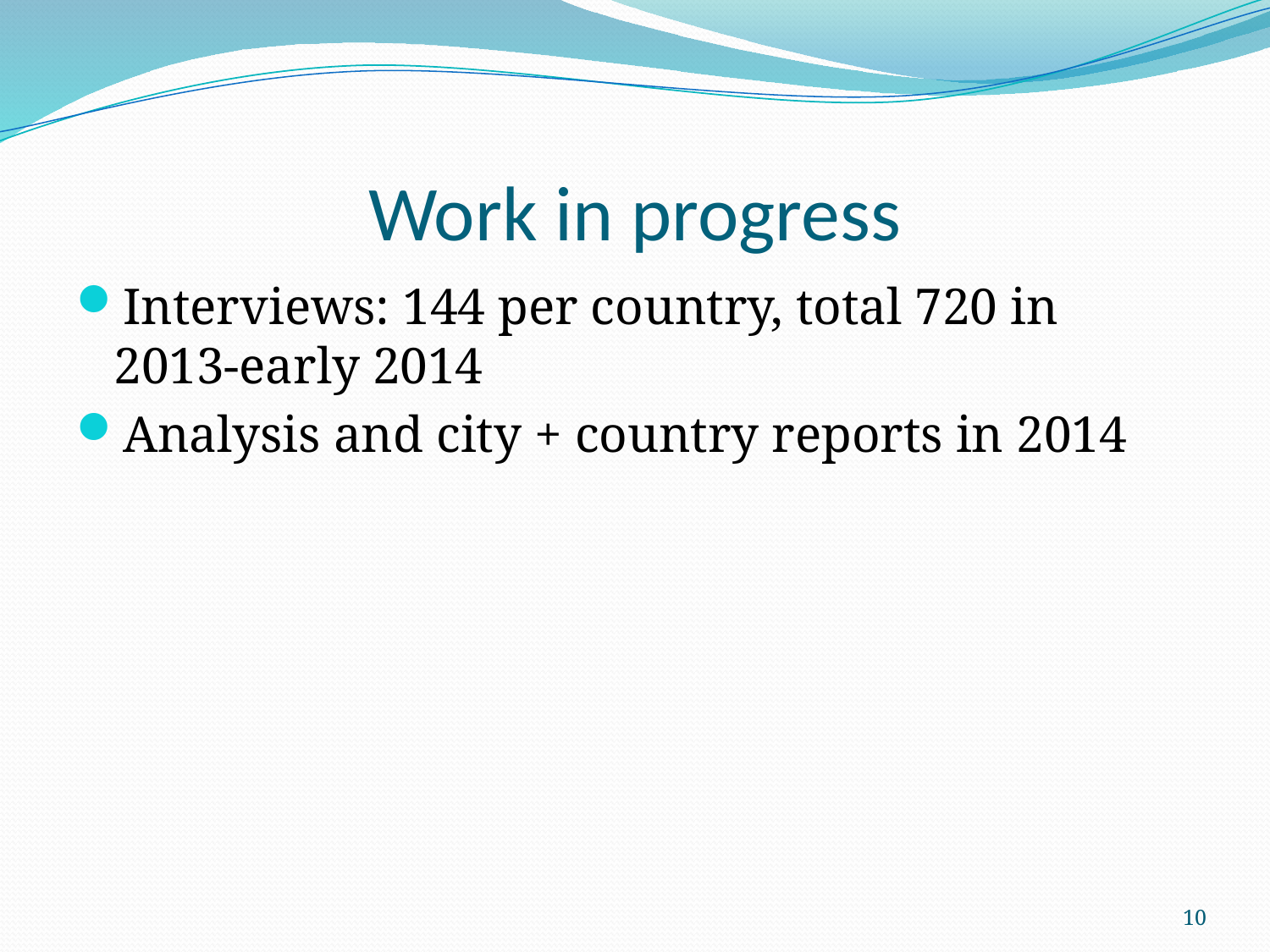

# Work in progress
Interviews: 144 per country, total 720 in 2013-early 2014
Analysis and city + country reports in 2014
10